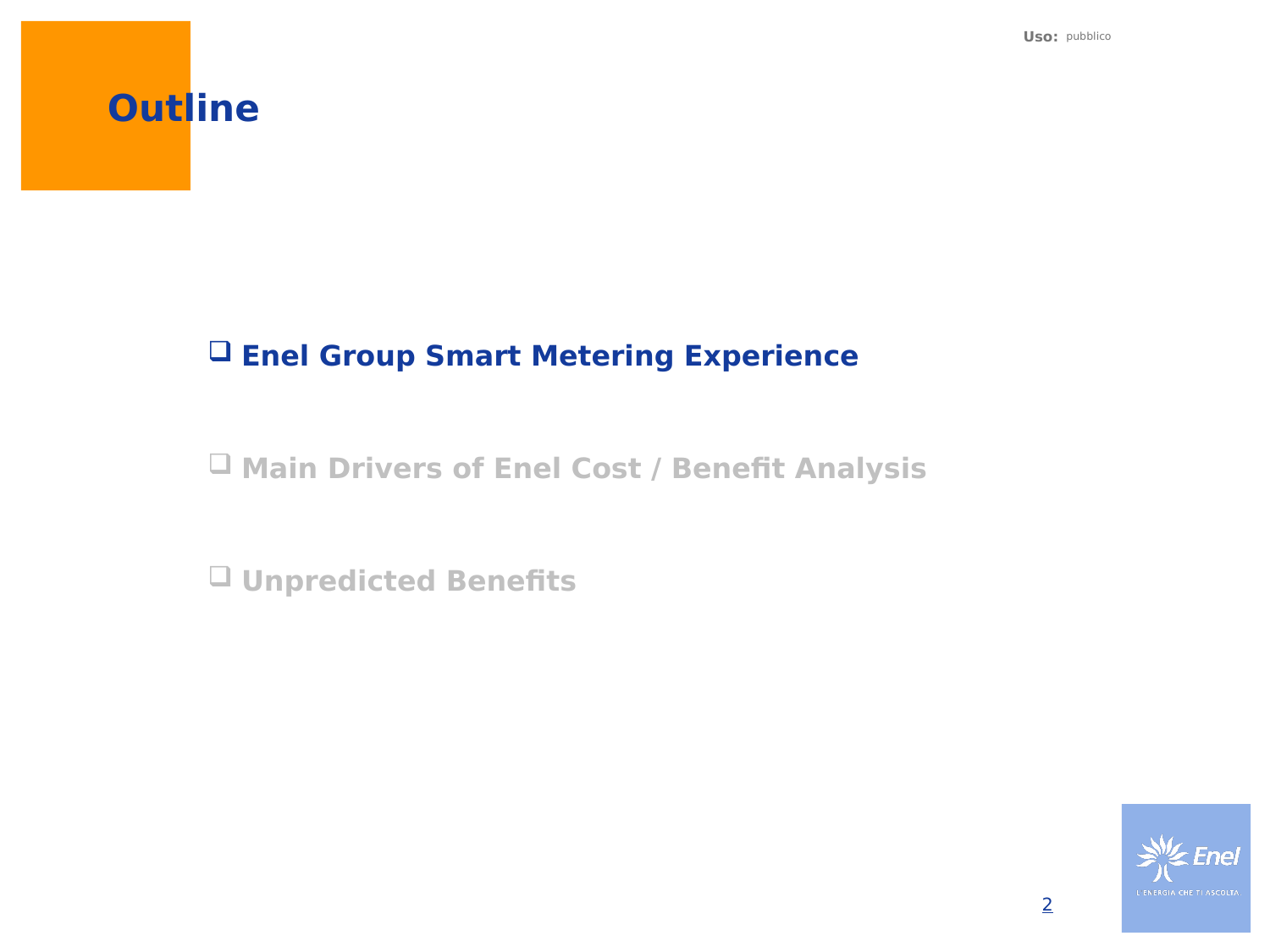

Outline
Enel Group Smart Metering Experience
Main Drivers of Enel Cost / Benefit Analysis
Unpredicted Benefits

2